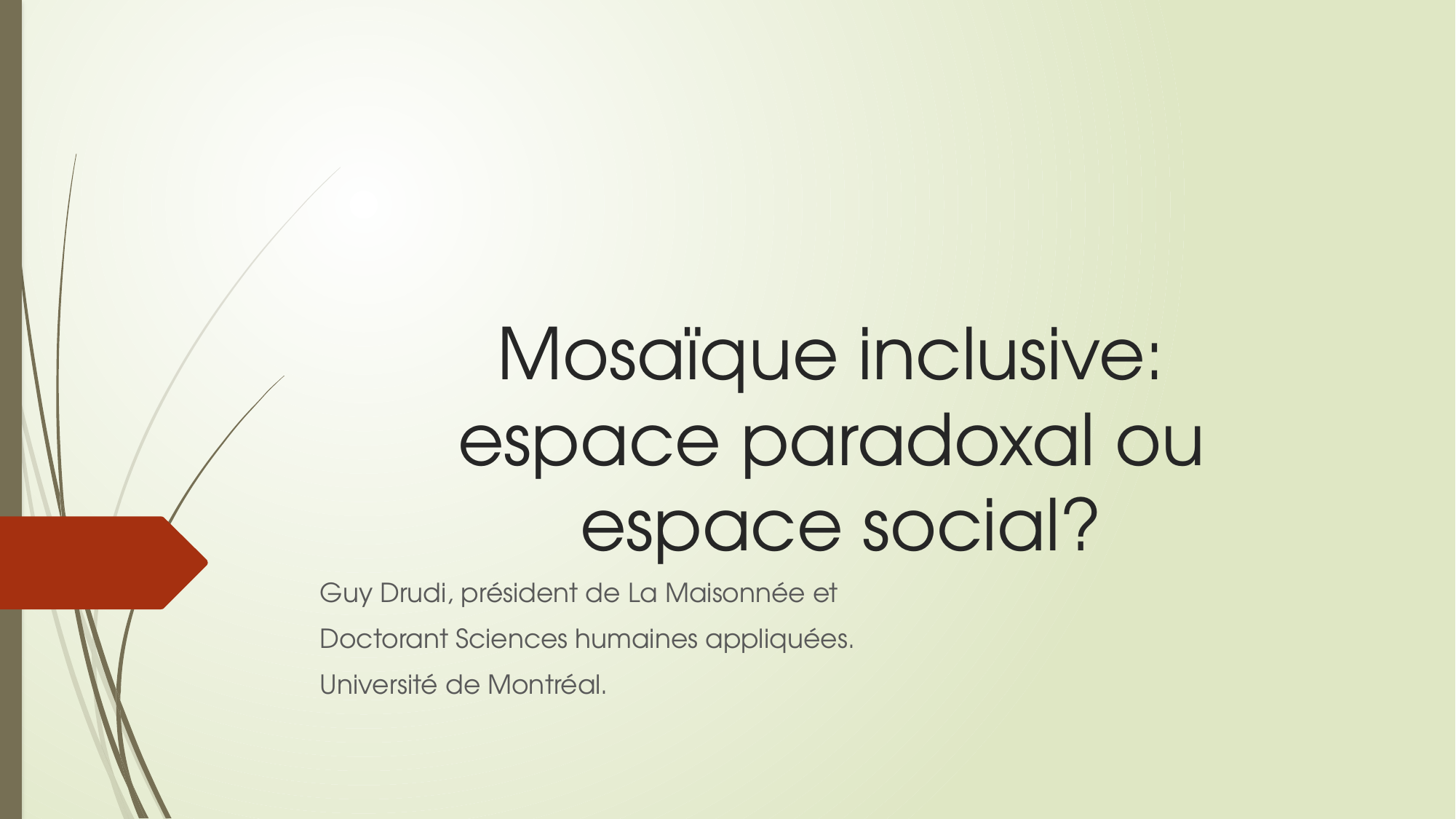

# Mosaïque inclusive: espace paradoxal ou espace social?
Guy Drudi, président de La Maisonnée et
Doctorant Sciences humaines appliquées.
Université de Montréal.